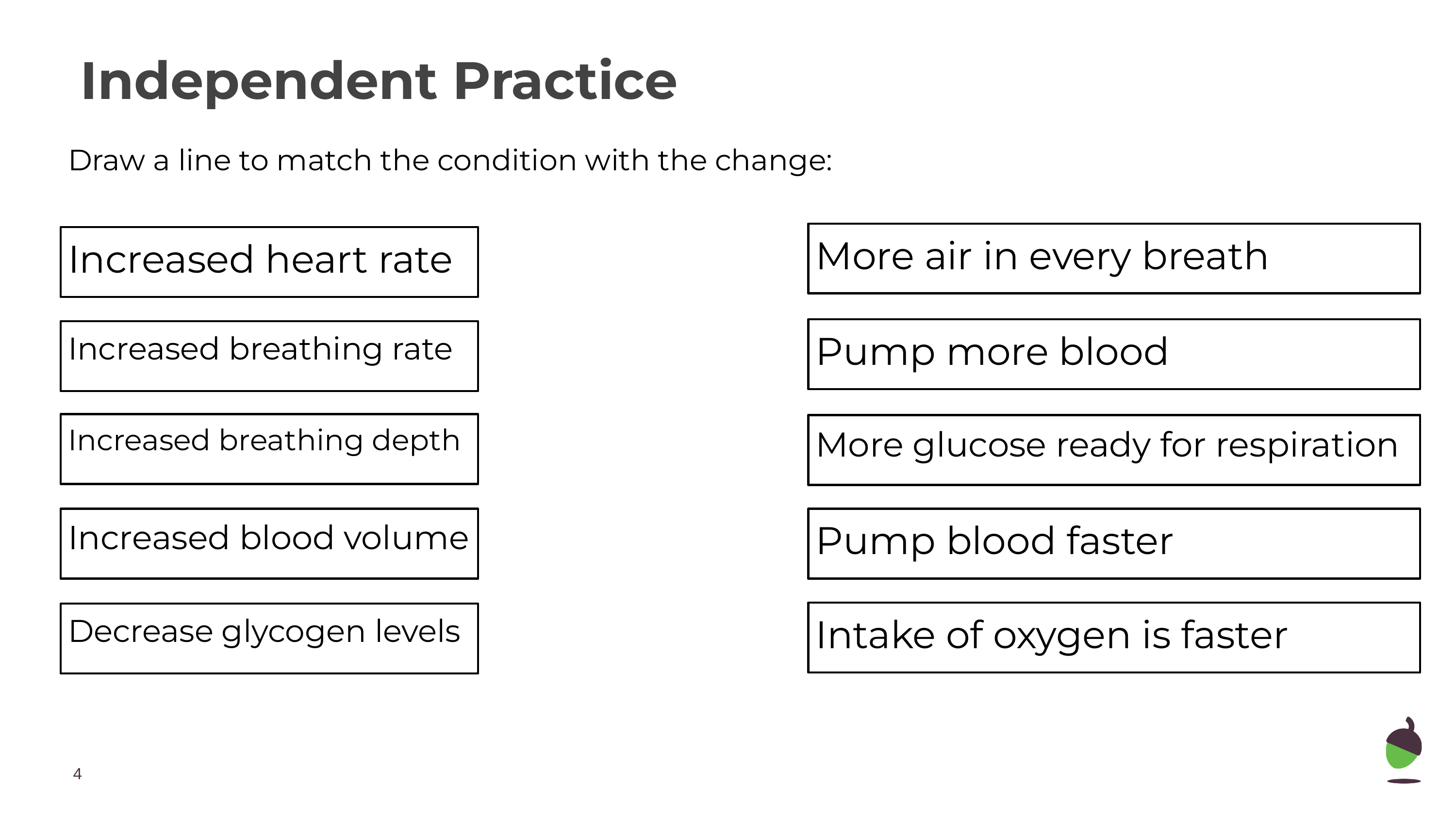

Independent Practice

Draw a line to match the condition with the change:
More air in every breath
Increased heart rate
Pump more blood
Increased breathing rate
Increased breathing depth
More glucose ready for respiration
Increased blood volume
Pump blood faster
Intake of oxygen is faster
Decrease glycogen levels
4